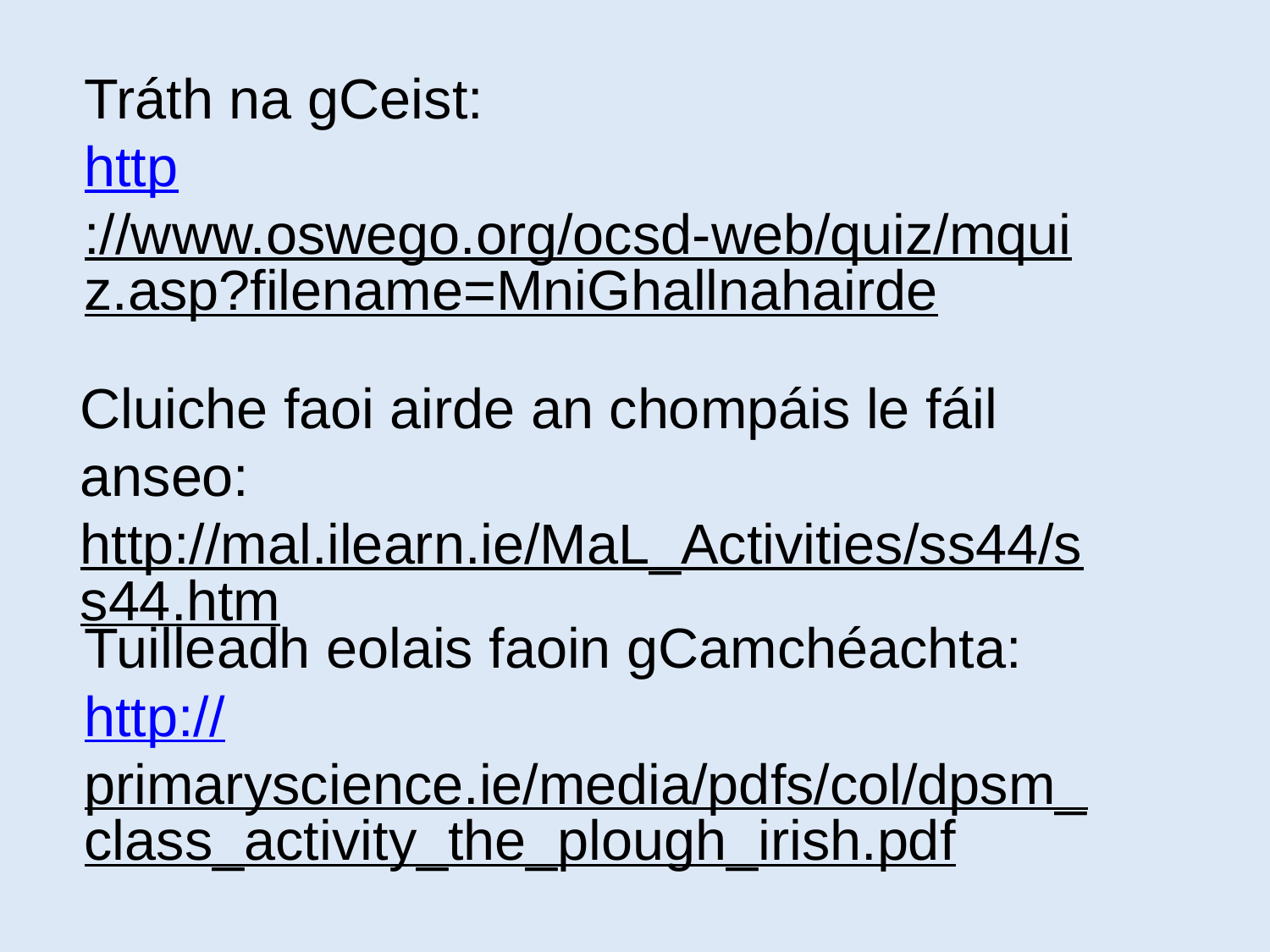

Tráth na gCeist:
http://www.oswego.org/ocsd-web/quiz/mquiz.asp?filename=MniGhallnahairde

Cluiche faoi airde an chompáis le fáil anseo:
http://mal.ilearn.ie/MaL_Activities/ss44/ss44.htm
Tuilleadh eolais faoin gCamchéachta:
http://primaryscience.ie/media/pdfs/col/dpsm_class_activity_the_plough_irish.pdf